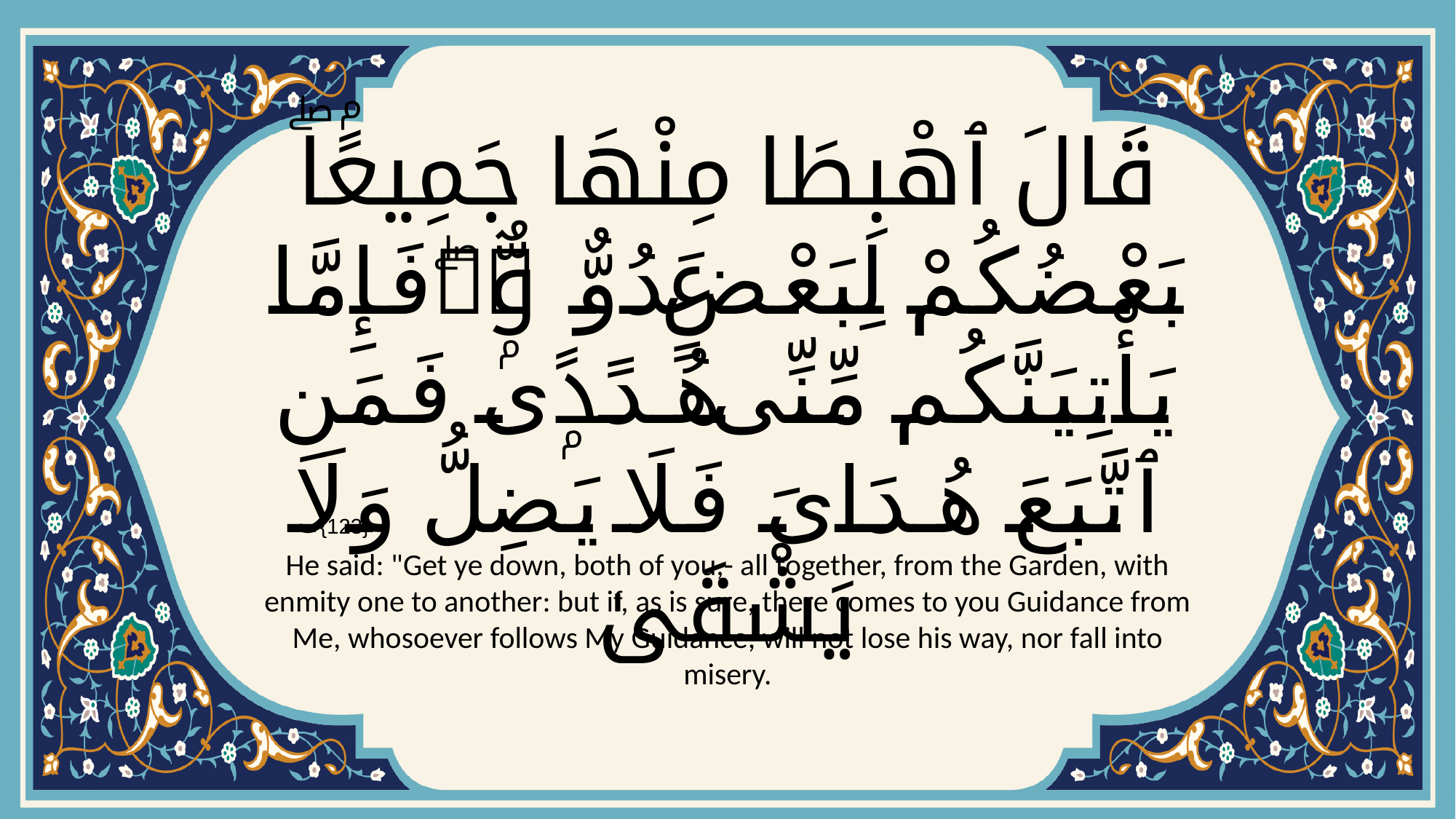

# قَالَ ٱهْبِطَا مِنْهَا جَمِيعًۢاۖ بَعْضُكُمْ لِبَعْضٍ عَدُوٌّۭ ۖ فَإِمَّا يَأْتِيَنَّكُم مِّنِّى هُدًۭى فَمَنِ ٱتَّبَعَ هُدَاىَ فَلَا يَضِلُّ وَلَا يَشْقَىٰ
{123}
He said: "Get ye down, both of you,- all together, from the Garden, with enmity one to another: but if, as is sure, there comes to you Guidance from Me, whosoever follows My Guidance, will not lose his way, nor fall into misery.